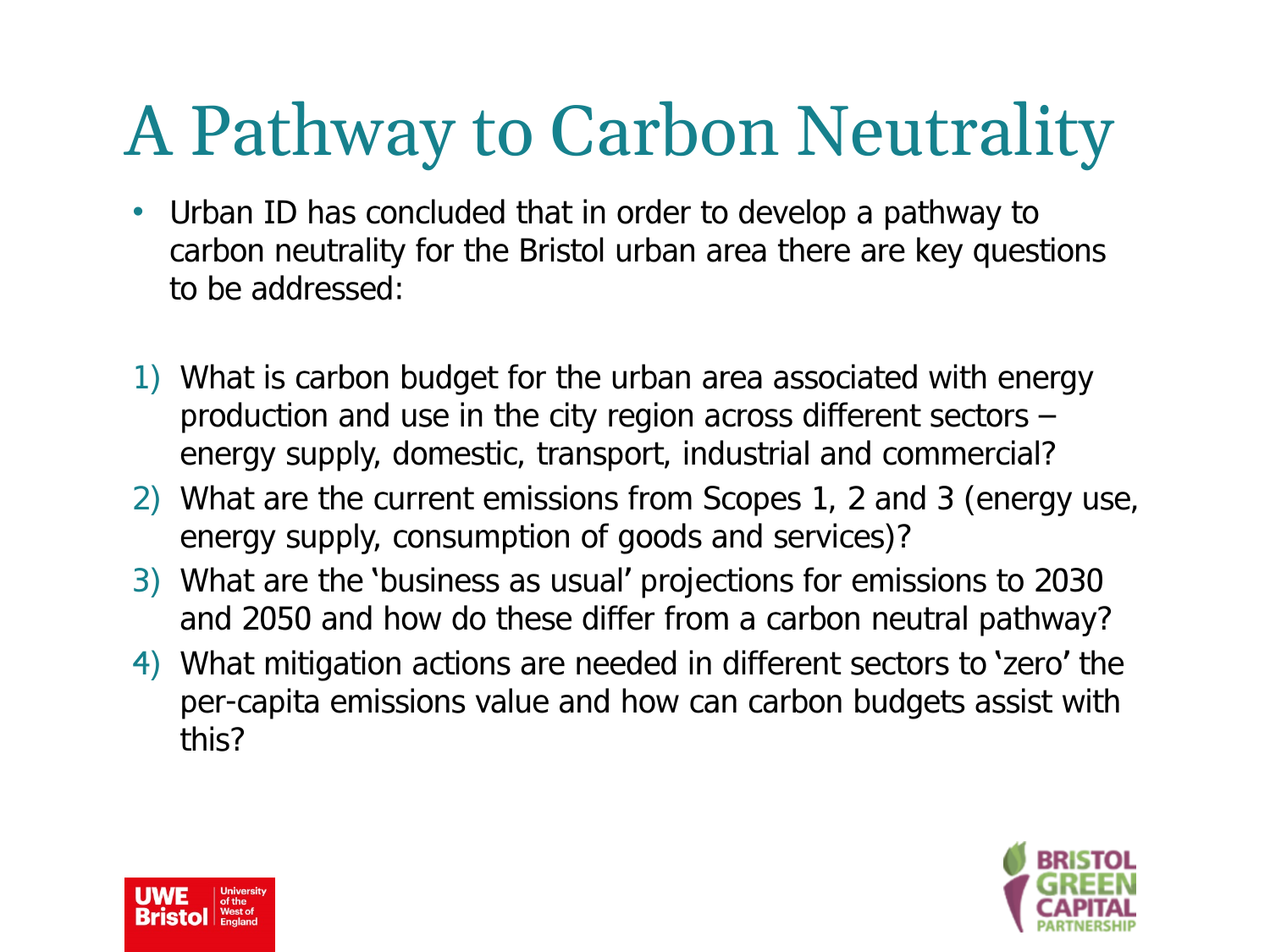

A Pathway to Carbon Neutrality
Urban ID has concluded that in order to develop a pathway to carbon neutrality for the Bristol urban area there are key questions to be addressed:

What is carbon budget for the urban area associated with energy production and use in the city region across different sectors – energy supply, domestic, transport, industrial and commercial?
What are the current emissions from Scopes 1, 2 and 3 (energy use, energy supply, consumption of goods and services)?
What are the ‘business as usual’ projections for emissions to 2030 and 2050 and how do these differ from a carbon neutral pathway?
What mitigation actions are needed in different sectors to ‘zero’ the per-capita emissions value and how can carbon budgets assist with this?